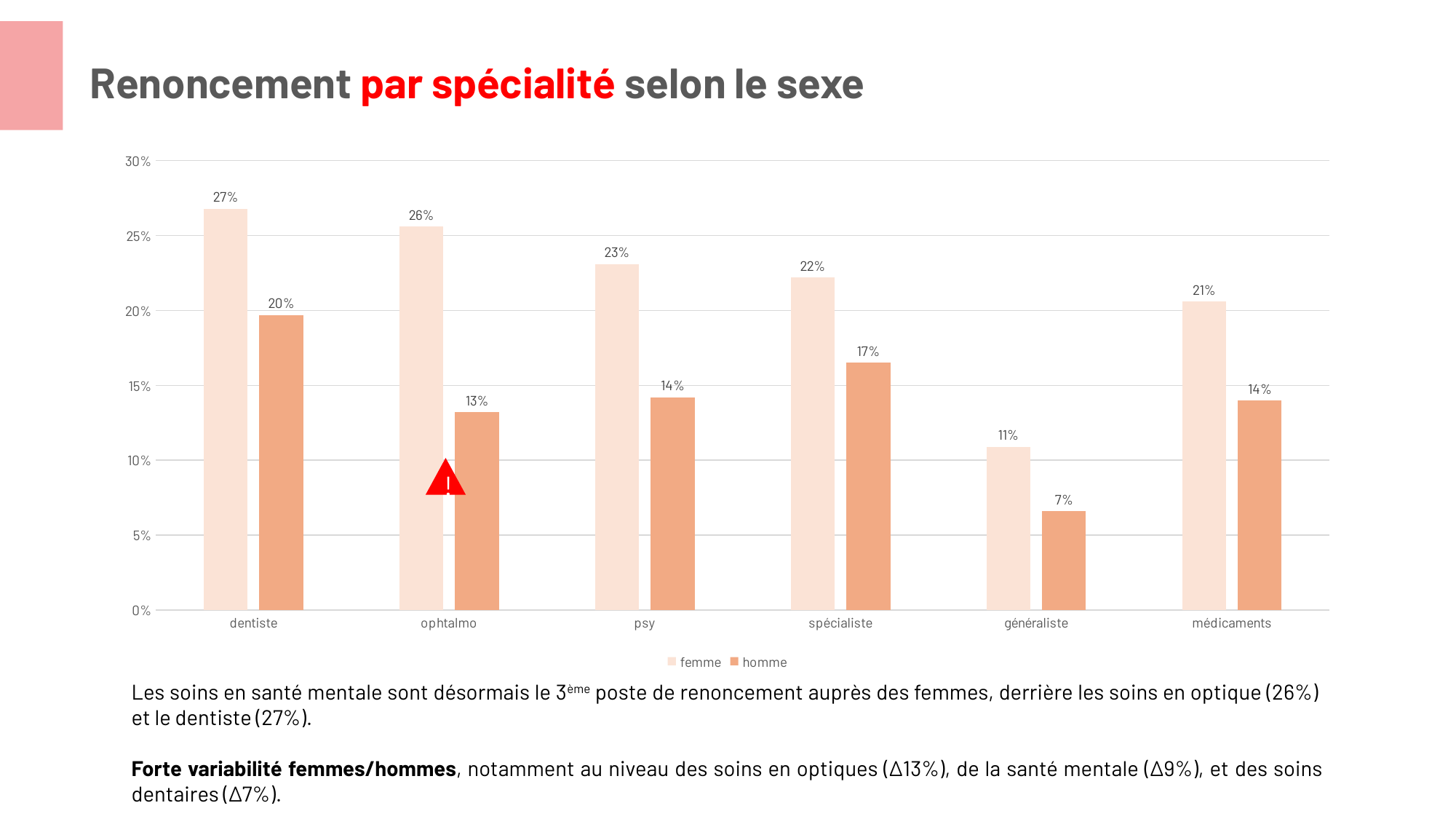

# Renoncement par spécialité selon le sexe

### Chart

| Category | femme | homme |
|---|---|---|
| dentiste | 0.268 | 0.197 |
| ophtalmo | 0.256 | 0.132 |
| psy | 0.231 | 0.142 |
| spécialiste | 0.222 | 0.165 |
| généraliste | 0.109 | 0.066 |
| médicaments | 0.206 | 0.14 |
Les soins en santé mentale sont désormais le 3ème poste de renoncement auprès des femmes, derrière les soins en optique (26%)  et le dentiste (27%).

Forte variabilité femmes/hommes, notamment au niveau des soins en optiques (∆13%), de la santé mentale (∆9%), et des soins dentaires (∆7%).